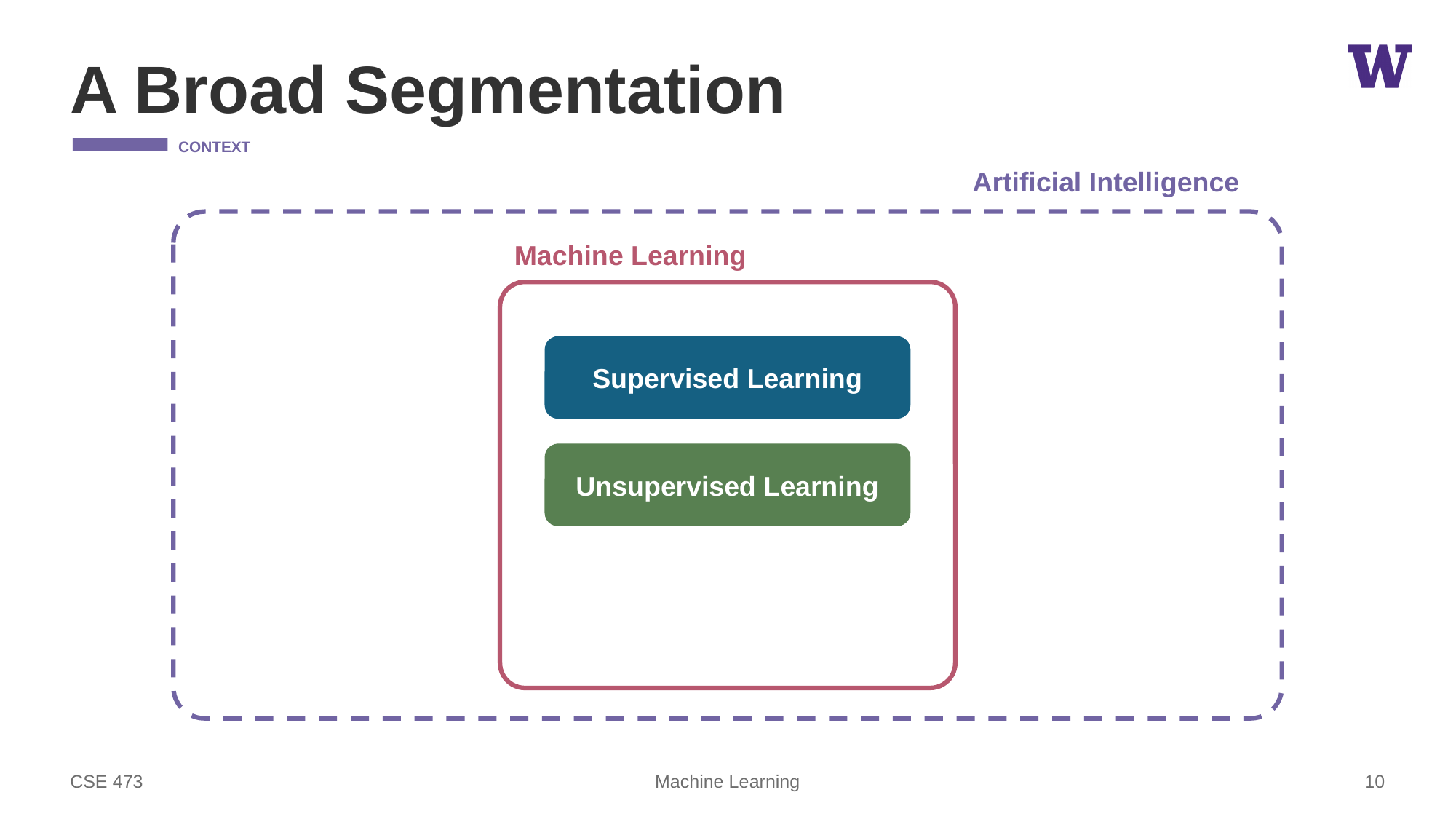

# A Broad Segmentation
Artificial Intelligence

Machine Learning

Supervised Learning
Unsupervised Learning
CSE 473
10